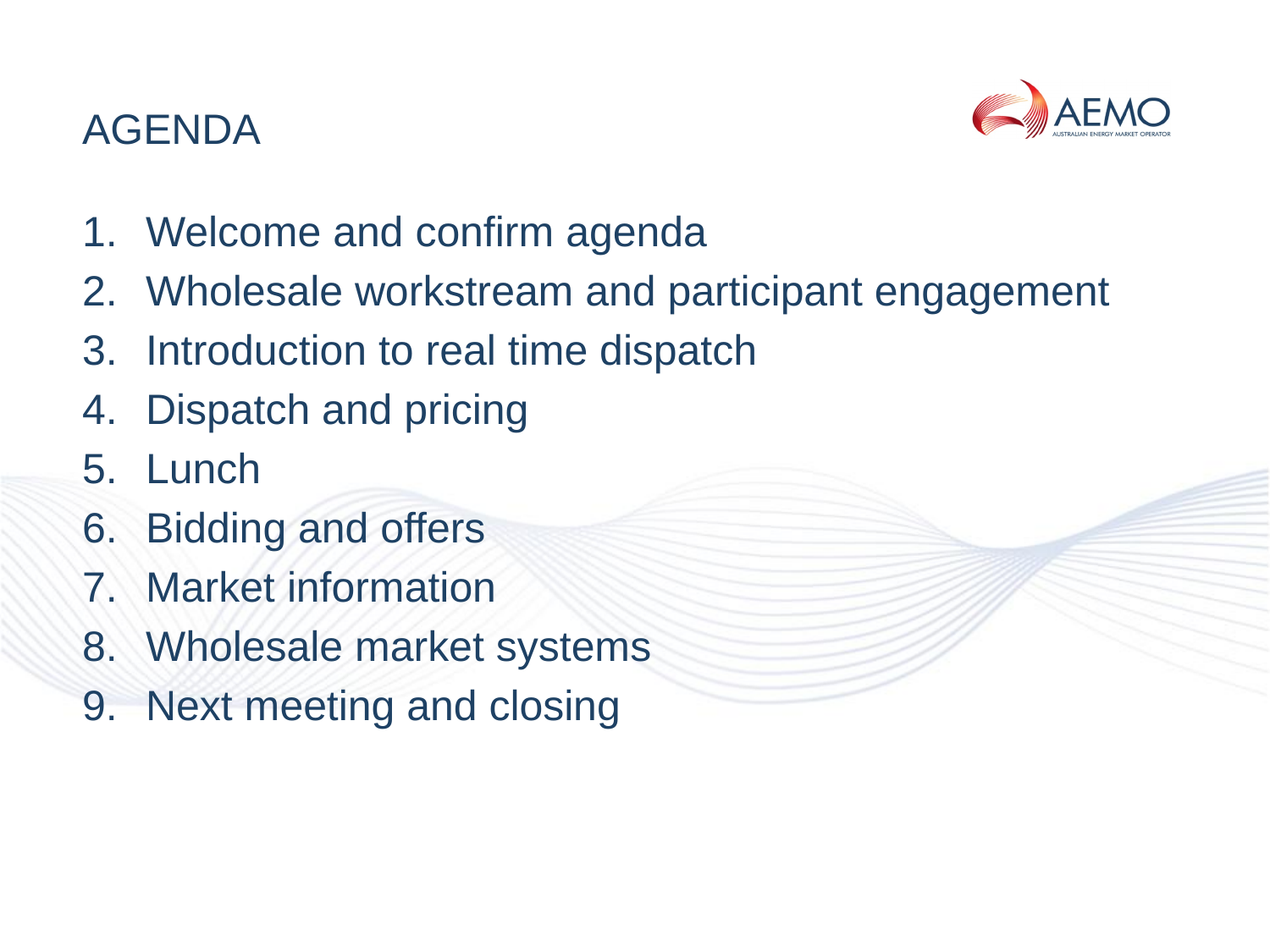

# AGENDA
Welcome and confirm agenda
Wholesale workstream and participant engagement
Introduction to real time dispatch
Dispatch and pricing
Lunch
Bidding and offers
Market information
Wholesale market systems
Next meeting and closing